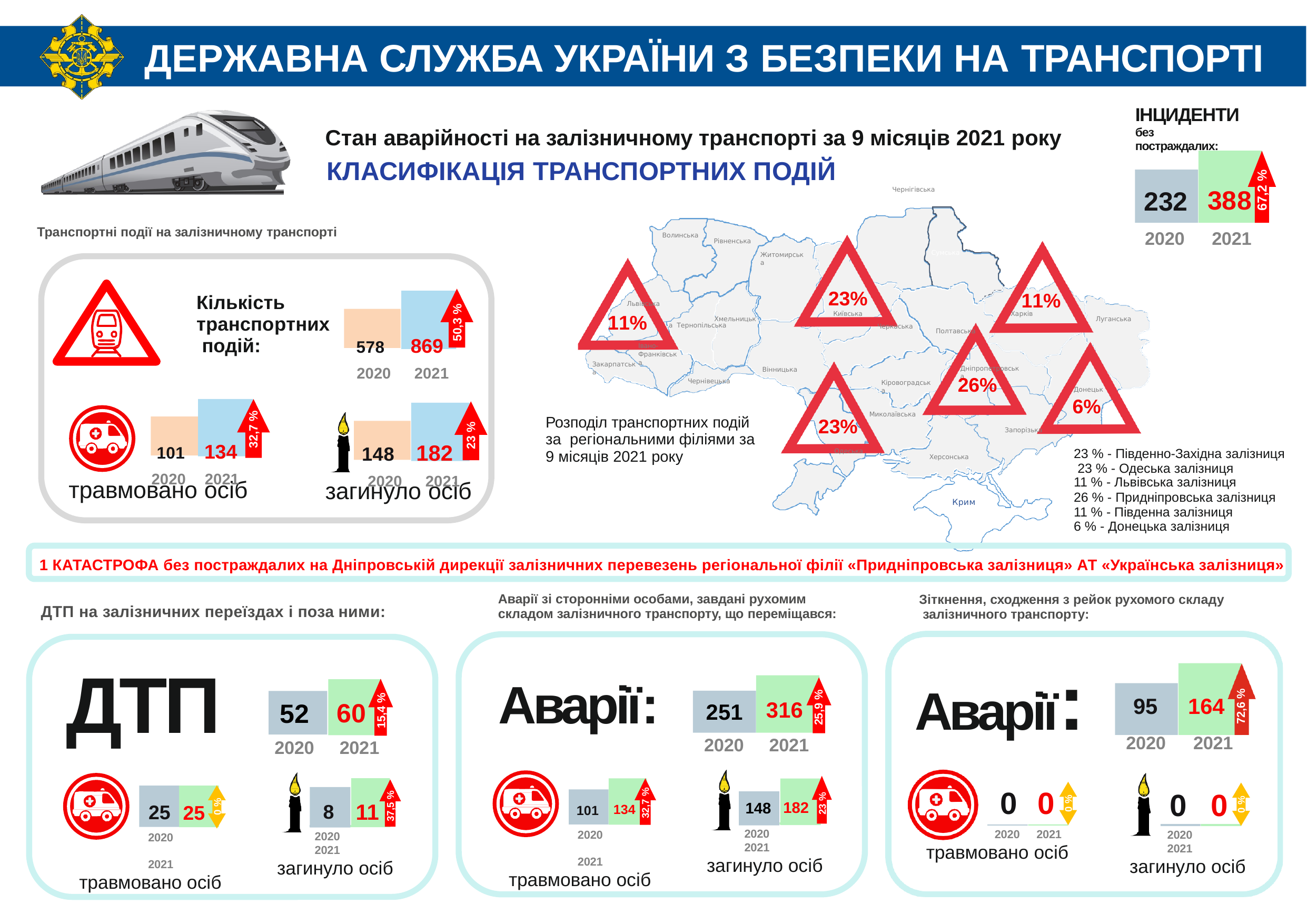

ДЕРЖАВНА СЛУЖБА УКРАЇНИ З БЕЗПЕКИ НА ТРАНСПОРТІ
ІНЦИДЕНТИ
без постраждалих:

Стан аварійності на залізничному транспорті за 9 місяців 2021 року
КЛАСИФІКАЦІЯ ТРАНСПОРТНИХ ПОДІЙ
Чернігівська

388

232
67,2 %

Транспортні події на залізничному транспорті
2020	2021
Волинська
Рівненська
Сумська
Житомирська

23%
11%
Кількість  транспортних  подій:

50,3 %
33,6 %
Львівська
11%
Харків
Київська

 578	 869
 2020	 2021
Хмельницька  Тернопільська
Луганська
Черкаська
Полтавська
Івано-  Франківська
Закарпатська
Дніпропетровська
Вінницька
26%
Чернівецька
Кіровоградська

Донецьк
6%

32,7 %

23 %

Миколаївська
Розподіл транспортних подій за  регіональними філіями за 9 місяців 2021 року

23%
Одеська

  101	 134
 2020	2021

148	182
 2020	 2021
Запорізька
23 % - Південно-Західна залізниця  23 % - Одеська залізниця
11 % - Львівська залізниця
26 % - Придніпровська залізниця
11 % - Південна залізниця
6 % - Донецька залізниця
Херсонська
травмовано осіб
загинуло осіб
Крим

1 КАТАСТРОФА без постраждалих на Дніпровській дирекції залізничних перевезень регіональної філії «Придніпровська залізниця» АТ «Українська залізниця»
Аварії зі сторонніми особами, завдані рухомим  складом залізничного транспорту, що переміщався:
Зіткнення, сходження з рейок рухомого складу  залізничного транспорту:
ДТП на залізничних переїздах і поза ними:

Аварії:
травмовано осіб
ДТП:

Аварії:

72,6 %
5,6 %
25,9 %
15,4 %

 95     164
2020	2021

5,6 %
60
316
52
251
2020	2021
2020	2021

54,5%

0 %

23 %
54,5%

0	0

32,7 %
0%
0	0
11

0%

37,5 %
0 %

0 %
40%

40%
182
148
8
25
25
134
101
2020	2021
загинуло осіб
2020	2021
2020	2021
загинуло осіб
2020	2021
травмовано осіб
2020	2021
загинуло осіб
2020	2021
травмовано осіб